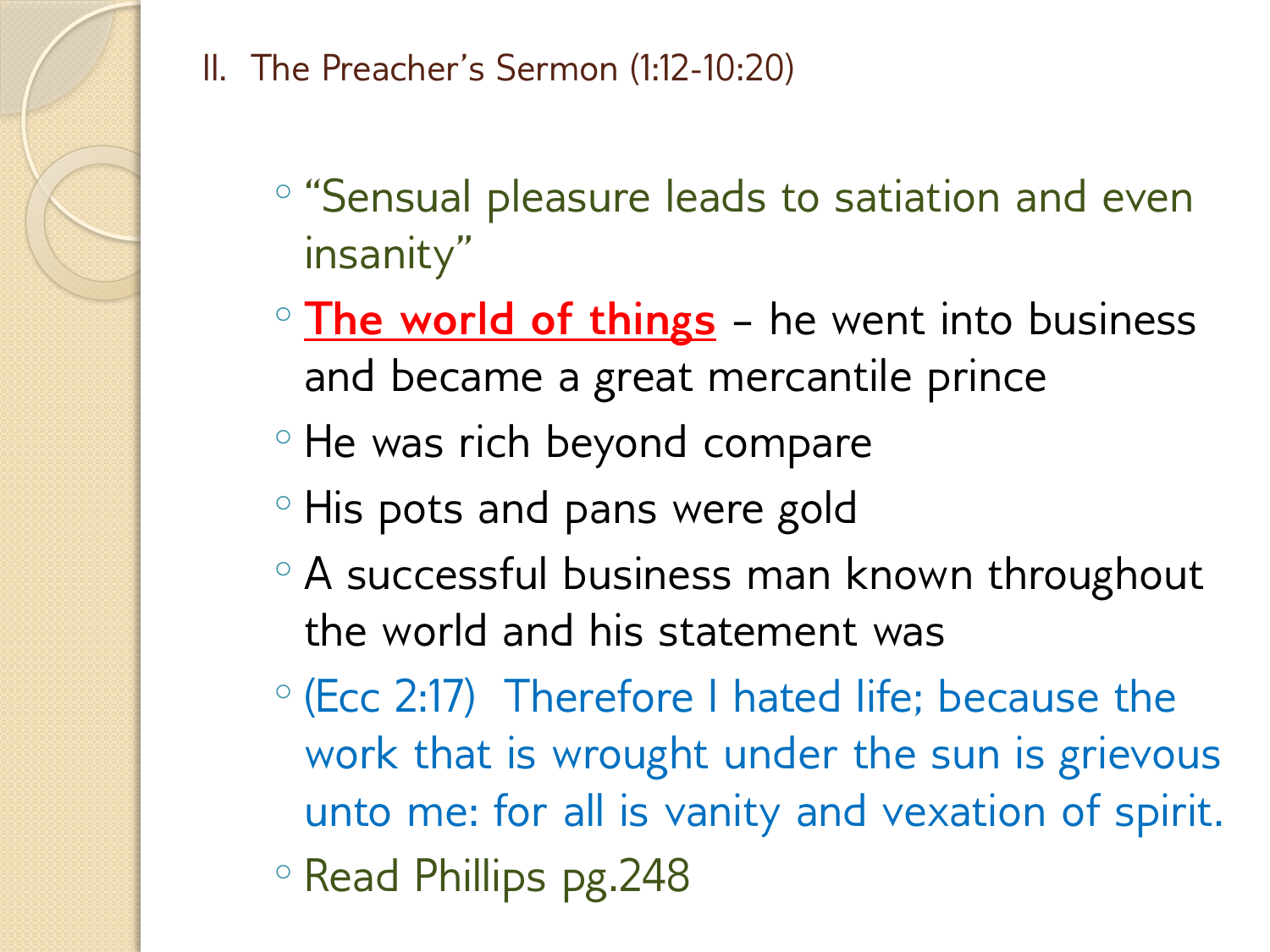

# II.  The Preacher’s Sermon (1:12-10:20)
“Sensual pleasure leads to satiation and even insanity”
The world of things – he went into business and became a great mercantile prince
He was rich beyond compare
His pots and pans were gold
A successful business man known throughout the world and his statement was
(Ecc 2:17)  Therefore I hated life; because the work that is wrought under the sun is grievous unto me: for all is vanity and vexation of spirit.
Read Phillips pg.248